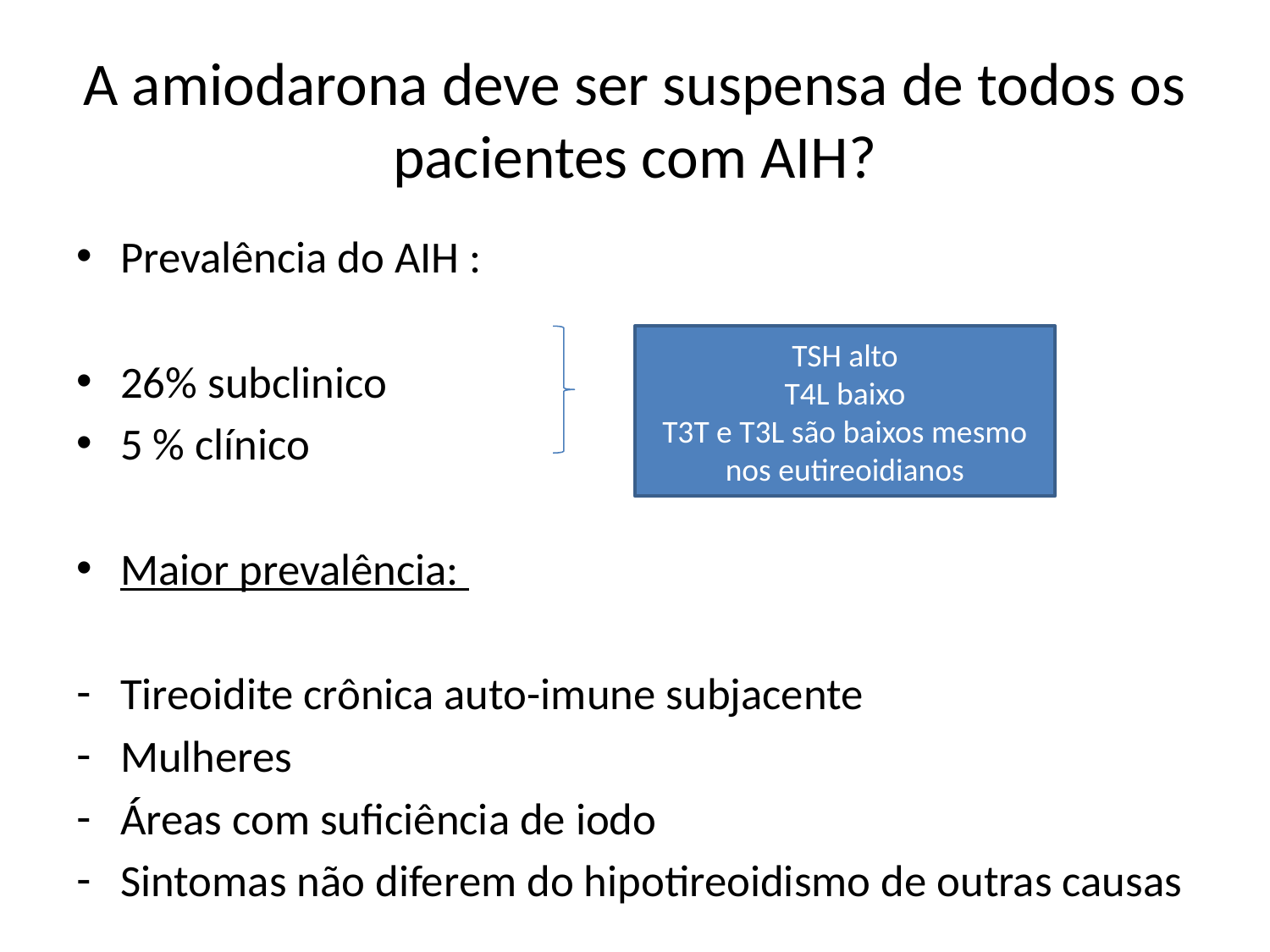

# A amiodarona deve ser suspensa de todos os pacientes com AIH?
Prevalência do AIH :

26% subclinico
5 % clínico

Maior prevalência:

Tireoidite crônica auto-imune subjacente
Mulheres
Áreas com suficiência de iodo
Sintomas não diferem do hipotireoidismo de outras causas

TSH alto
T4L baixo
T3T e T3L são baixos mesmo nos eutireoidianos